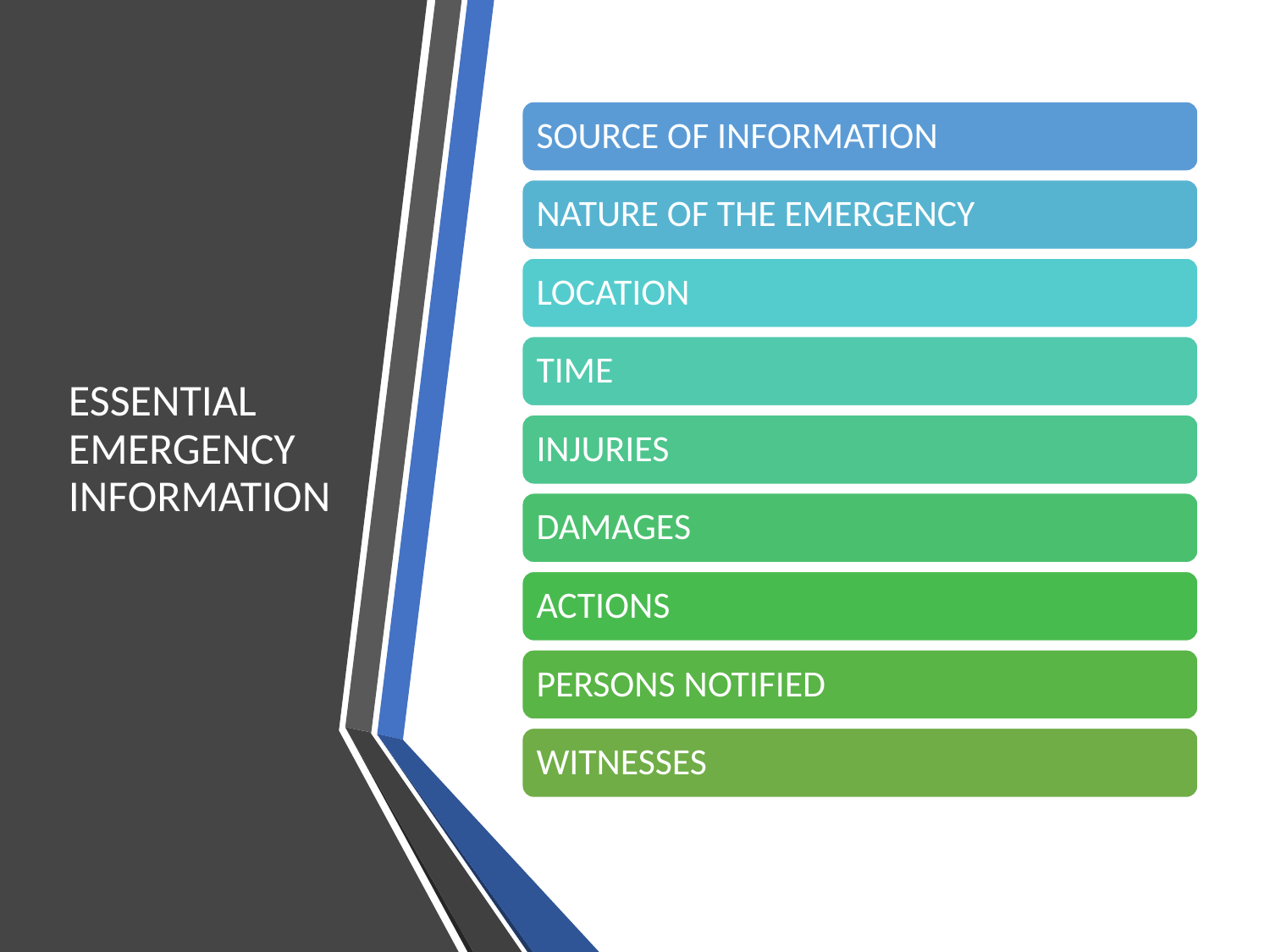

# ESSENTIAL EMERGENCY INFORMATION
SOURCE OF INFORMATION
NATURE OF THE EMERGENCY
LOCATION
TIME
INJURIES
DAMAGES
ACTIONS
PERSONS NOTIFIED
WITNESSES